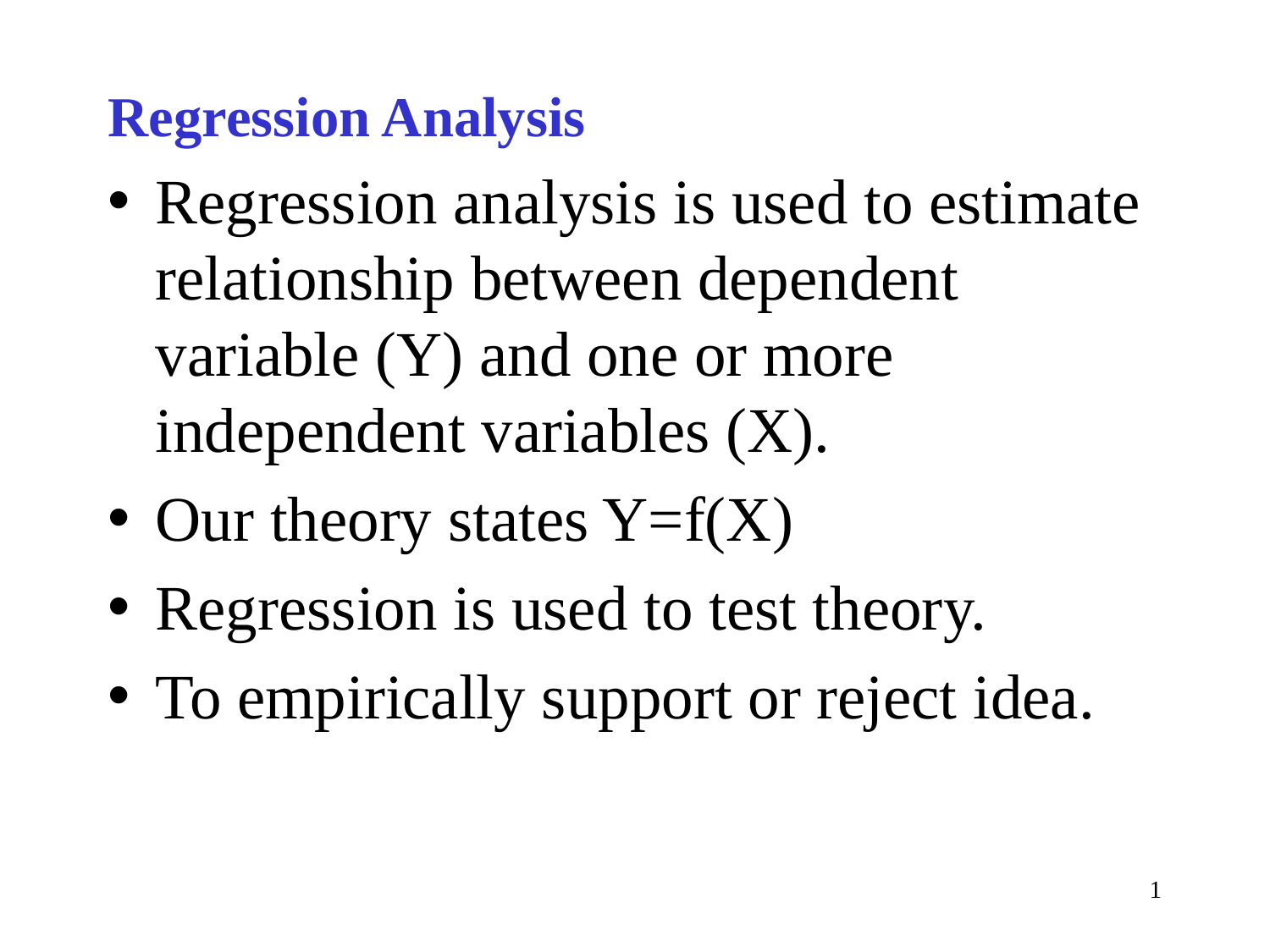

Regression Analysis
Regression analysis is used to estimate relationship between dependent variable (Y) and one or more independent variables (X).
Our theory states Y=f(X)
Regression is used to test theory.
To empirically support or reject idea.

1